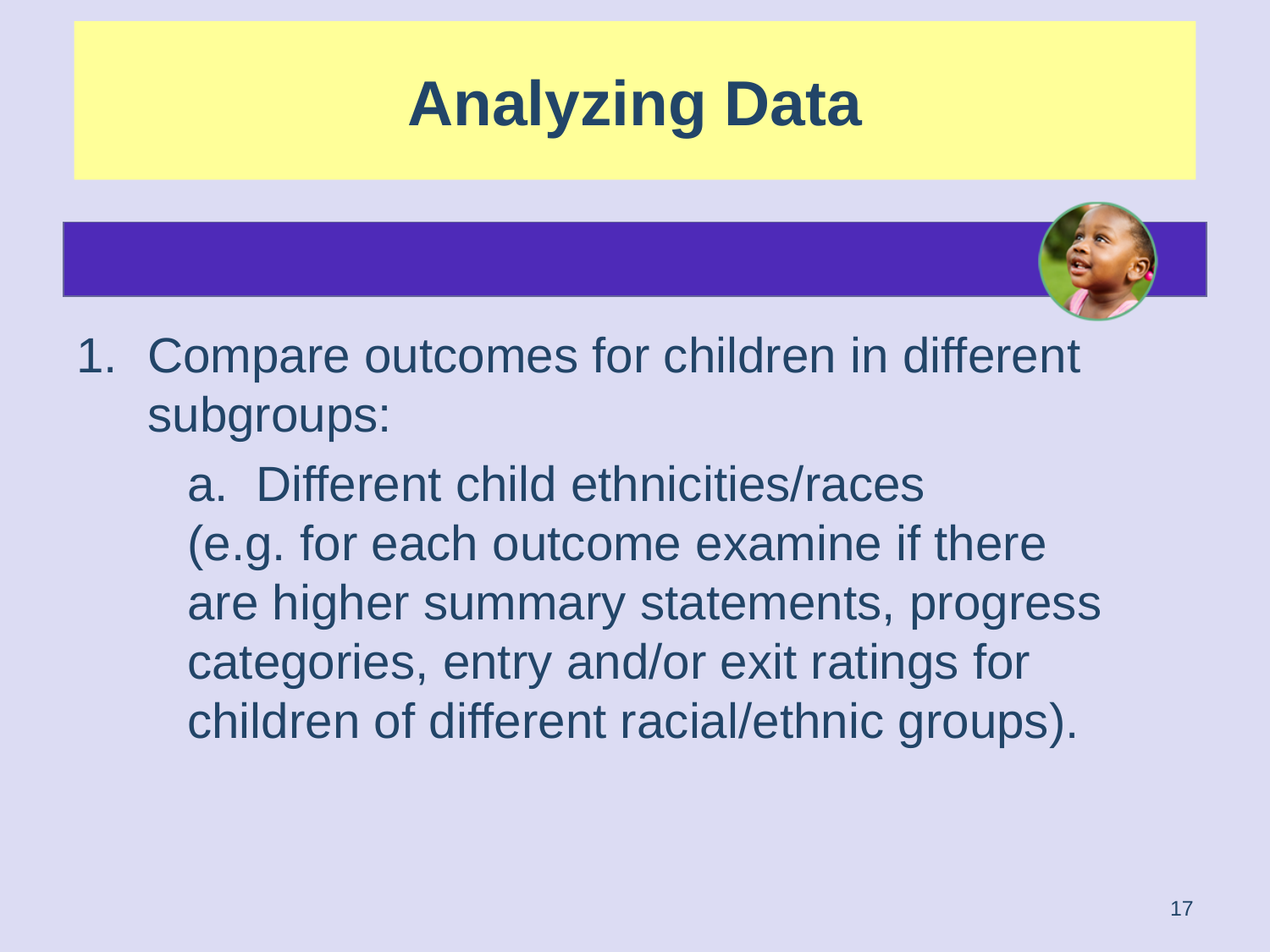

#
Analyzing Data
Compare outcomes for children in different subgroups:
a.  Different child ethnicities/races        (e.g. for each outcome examine if there are higher summary statements, progress categories, entry and/or exit ratings for children of different racial/ethnic groups).
17